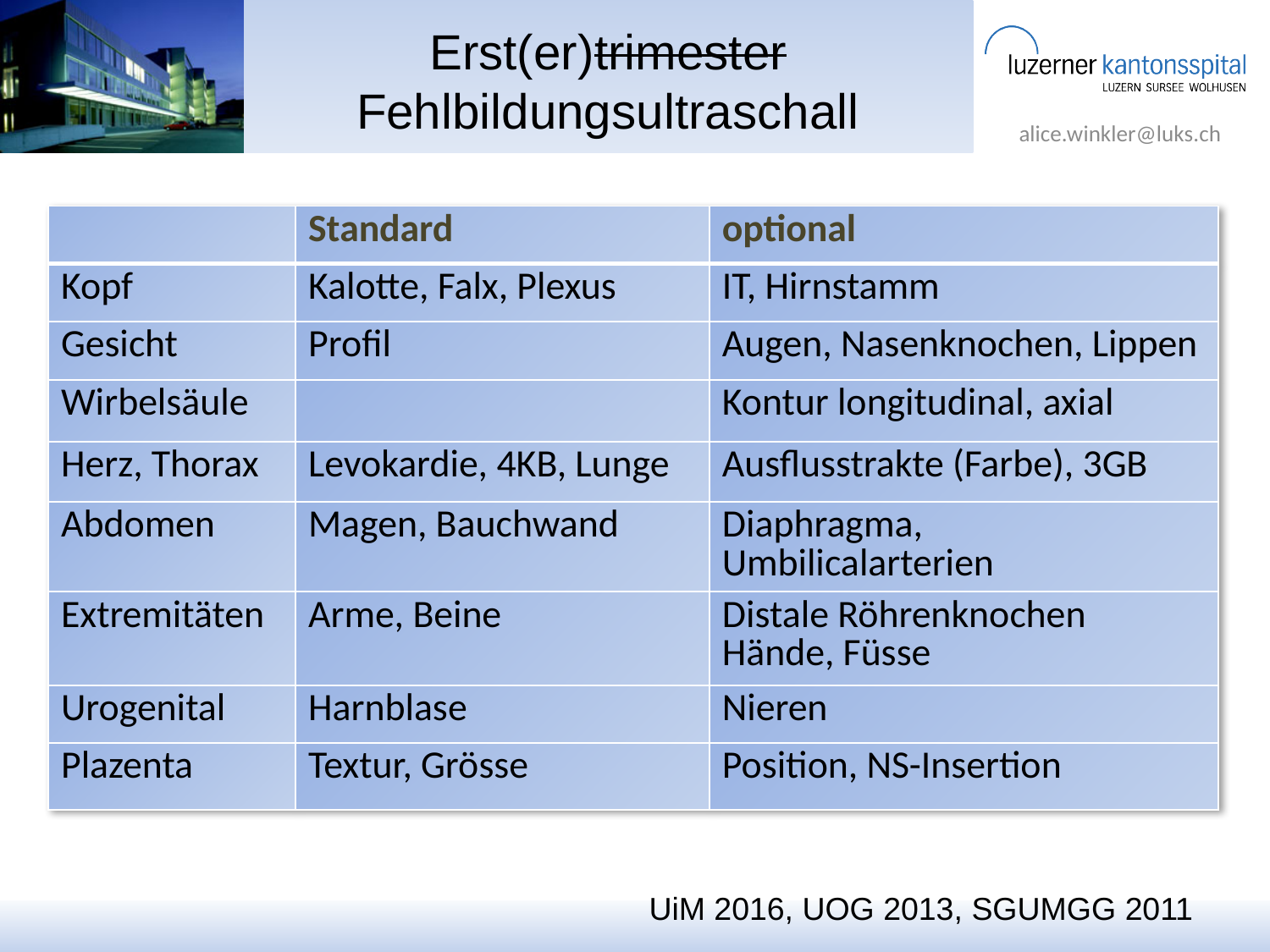

# Erst(er)trimester Fehlbildungsultraschall
|  | Standard | optional |
| --- | --- | --- |
| Kopf | Kalotte, Falx, Plexus | IT, Hirnstamm |
| Gesicht | Profil | Augen, Nasenknochen, Lippen |
| Wirbelsäule |  | Kontur longitudinal, axial |
| Herz, Thorax | Levokardie, 4KB, Lunge | Ausflusstrakte (Farbe), 3GB |
| Abdomen | Magen, Bauchwand | Diaphragma, Umbilicalarterien |
| Extremitäten | Arme, Beine | Distale Röhrenknochen Hände, Füsse |
| Urogenital | Harnblase | Nieren |
| Plazenta | Textur, Grösse | Position, NS-Insertion |
UiM 2016, UOG 2013, SGUMGG 2011